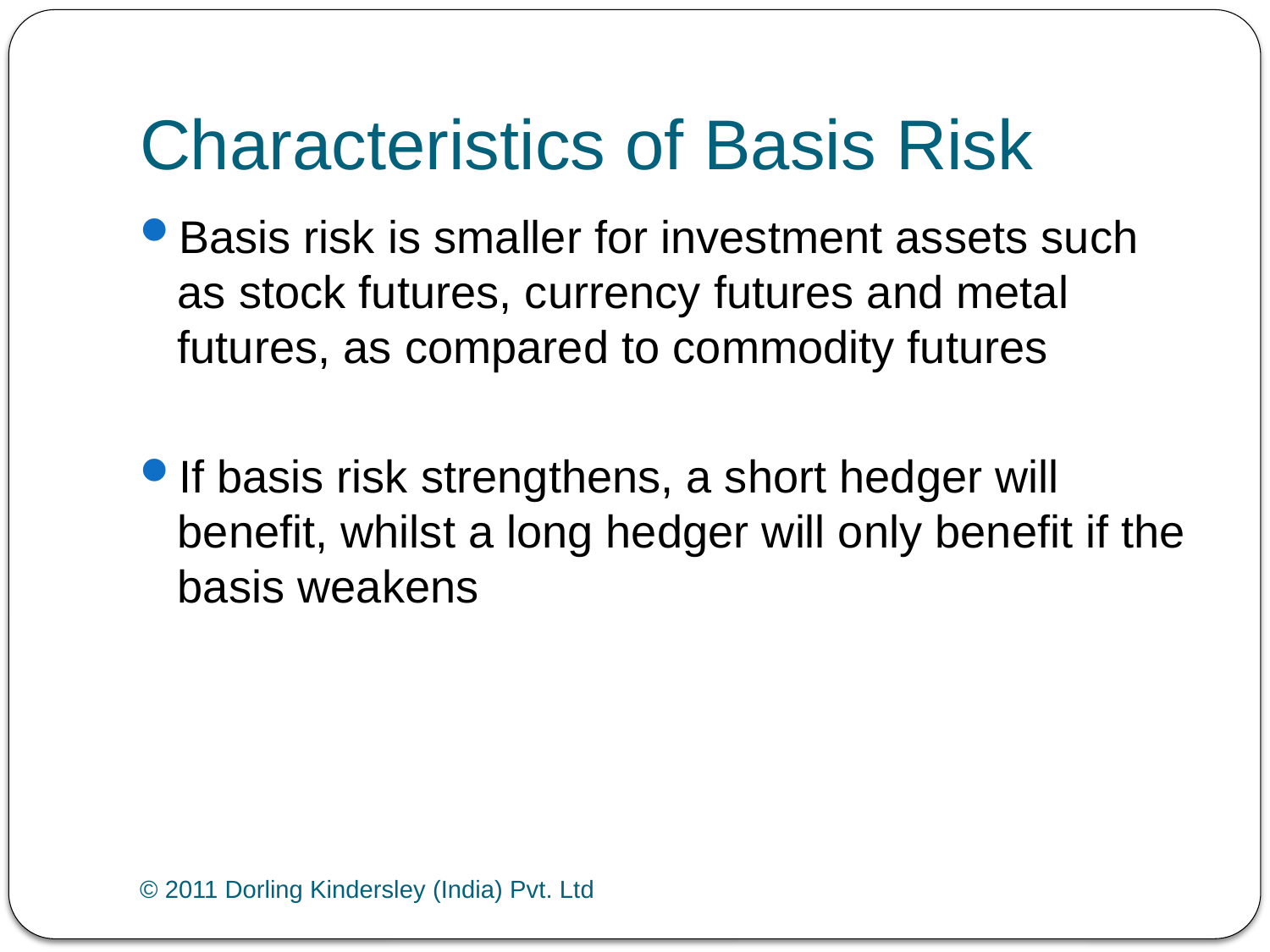

# Characteristics of Basis Risk
Basis risk is smaller for investment assets such as stock futures, currency futures and metal futures, as compared to commodity futures

If basis risk strengthens, a short hedger will benefit, whilst a long hedger will only benefit if the basis weakens
© 2011 Dorling Kindersley (India) Pvt. Ltd